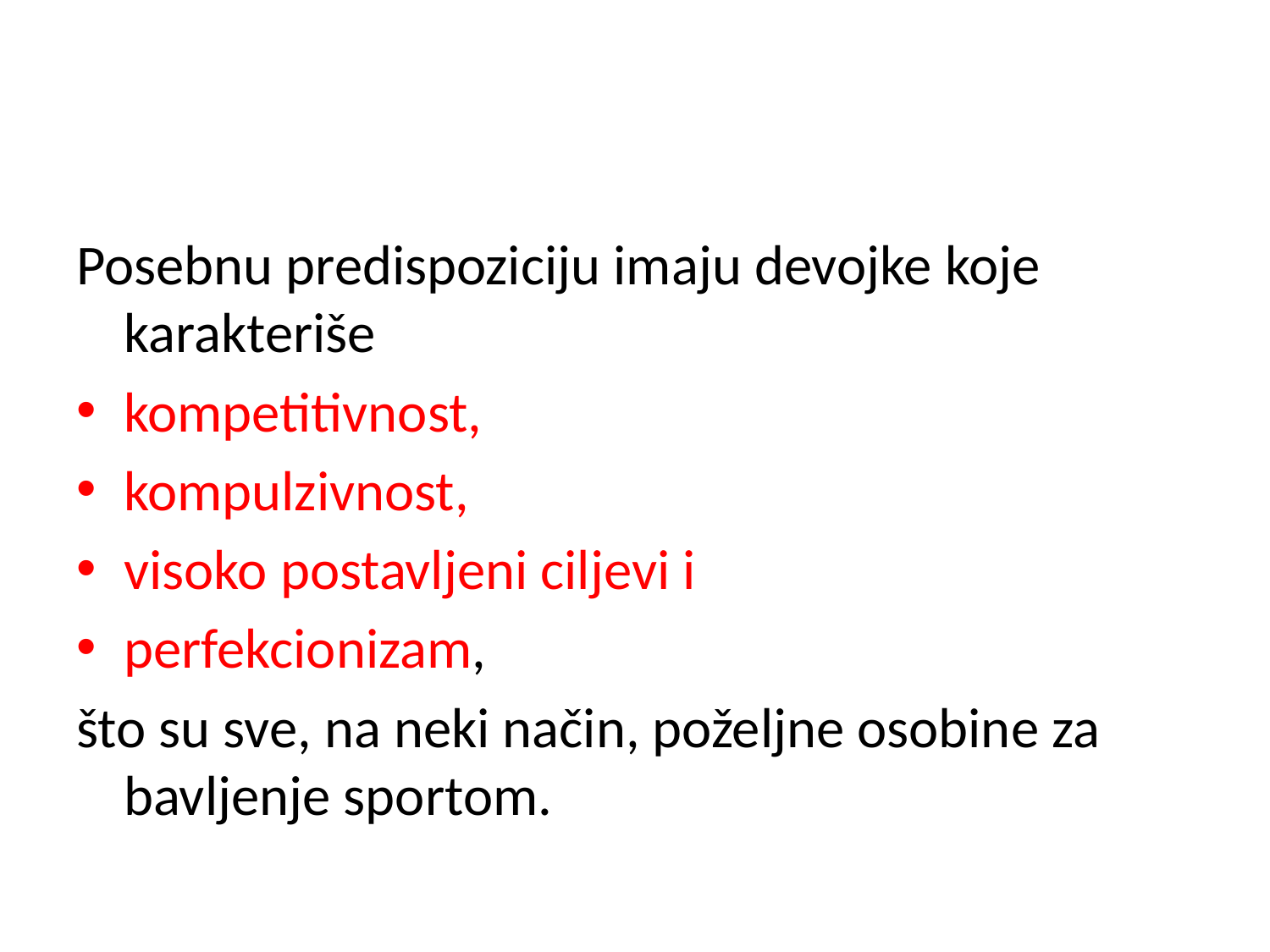

#
Posebnu predispoziciju imaju devojke koje karakteriše
kompetitivnost,
kompulzivnost,
visoko postavljeni ciljevi i
perfekcionizam,
što su sve, na neki način, poželjne osobine za bavljenje sportom.